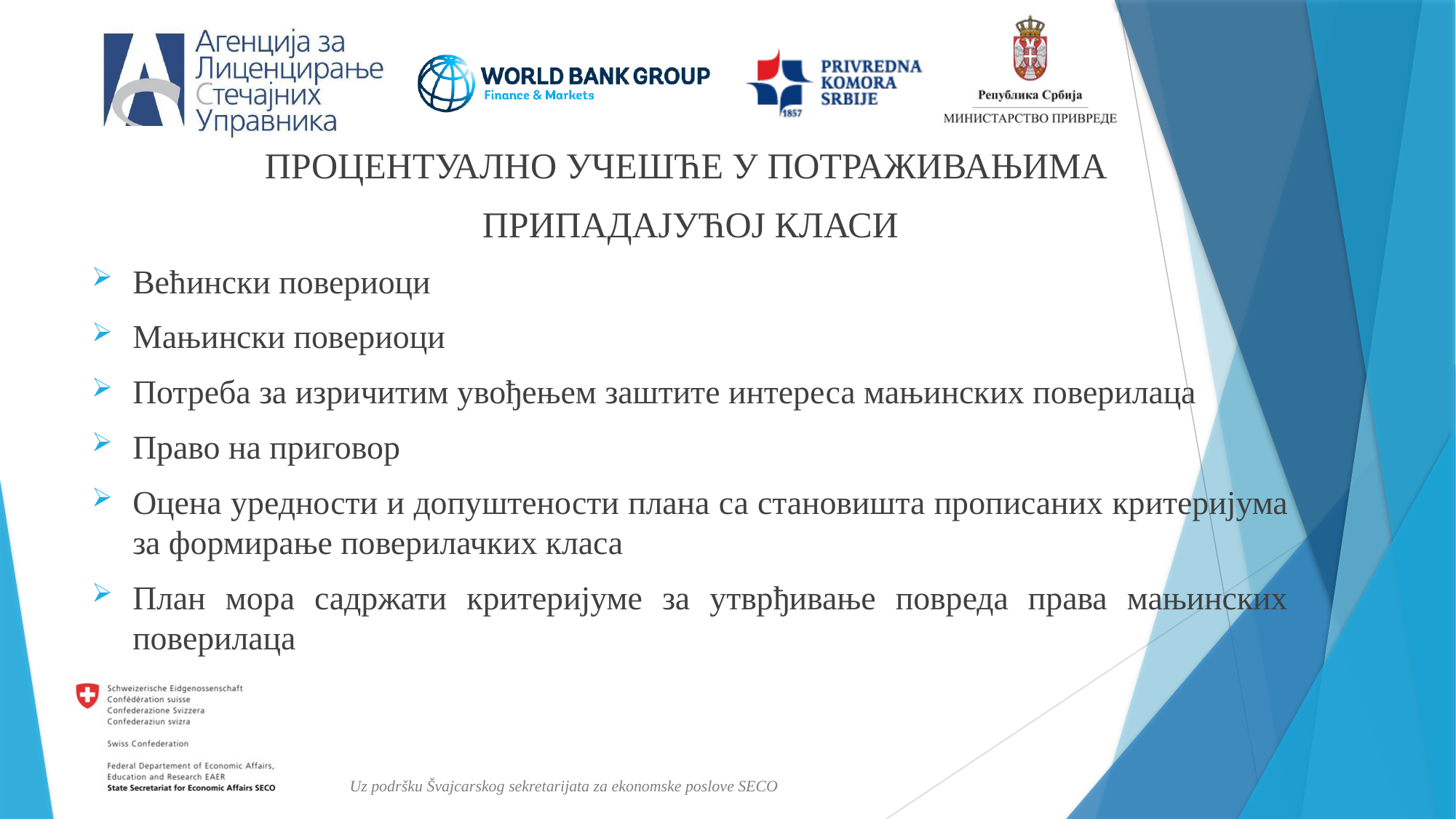

ПРОЦЕНТУАЛНО УЧЕШЋЕ У ПОТРАЖИВАЊИМА
ПРИПАДАЈУЋОЈ КЛАСИ
Већински повериоци
Мањински повериоци
Потреба за изричитим увођењем заштите интереса мањинских поверилаца
Право на приговор
Оцена уредности и допуштености плана са становишта прописаних критеријума за формирање поверилачких класа
План мора садржати критеријуме за утврђивање повреда права мањинских поверилаца